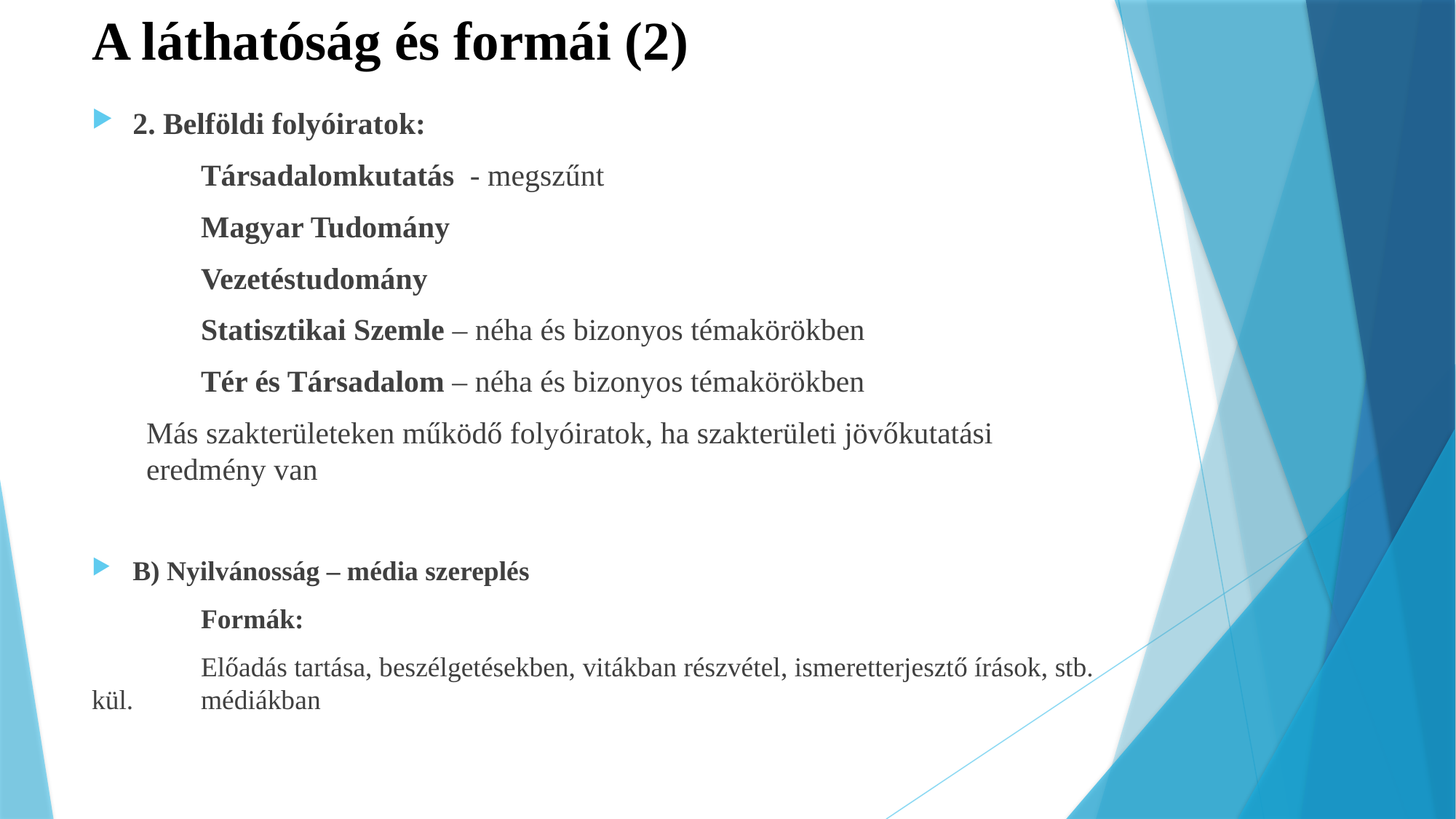

# A láthatóság és formái (2)
2. Belföldi folyóiratok:
	Társadalomkutatás  - megszűnt
	Magyar Tudomány
	Vezetéstudomány
	Statisztikai Szemle – néha és bizonyos témakörökben
	Tér és Társadalom – néha és bizonyos témakörökben
Más szakterületeken működő folyóiratok, ha szakterületi jövőkutatási eredmény van

B) Nyilvánosság – média szereplés
	Formák:
	Előadás tartása, beszélgetésekben, vitákban részvétel, ismeretterjesztő írások, stb. kül. 	médiákban